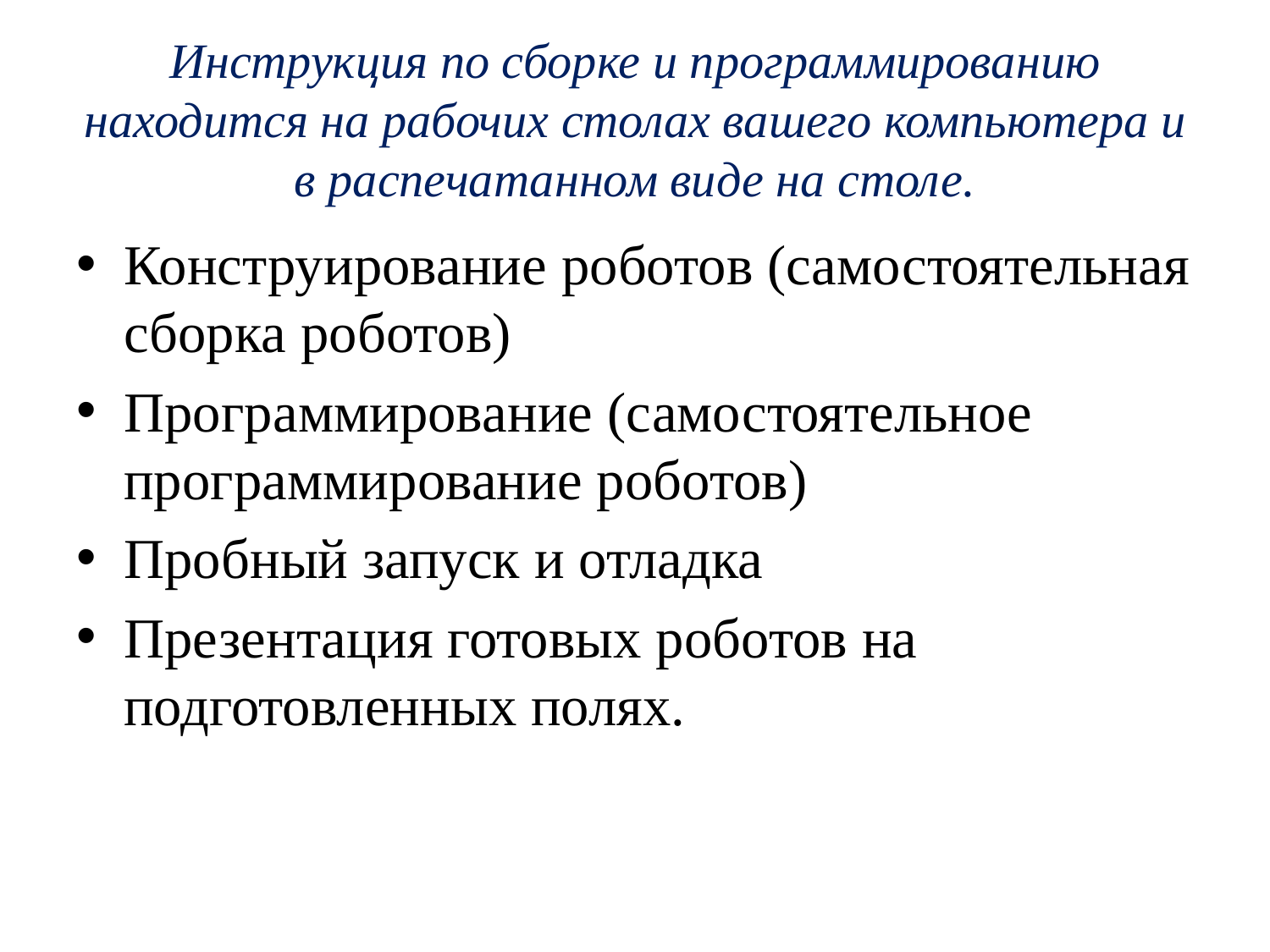

# Инструкция по сборке и программированию находится на рабочих столах вашего компьютера и в распечатанном виде на столе.
Конструирование роботов (самостоятельная сборка роботов)
Программирование (самостоятельное программирование роботов)
Пробный запуск и отладка
Презентация готовых роботов на подготовленных полях.